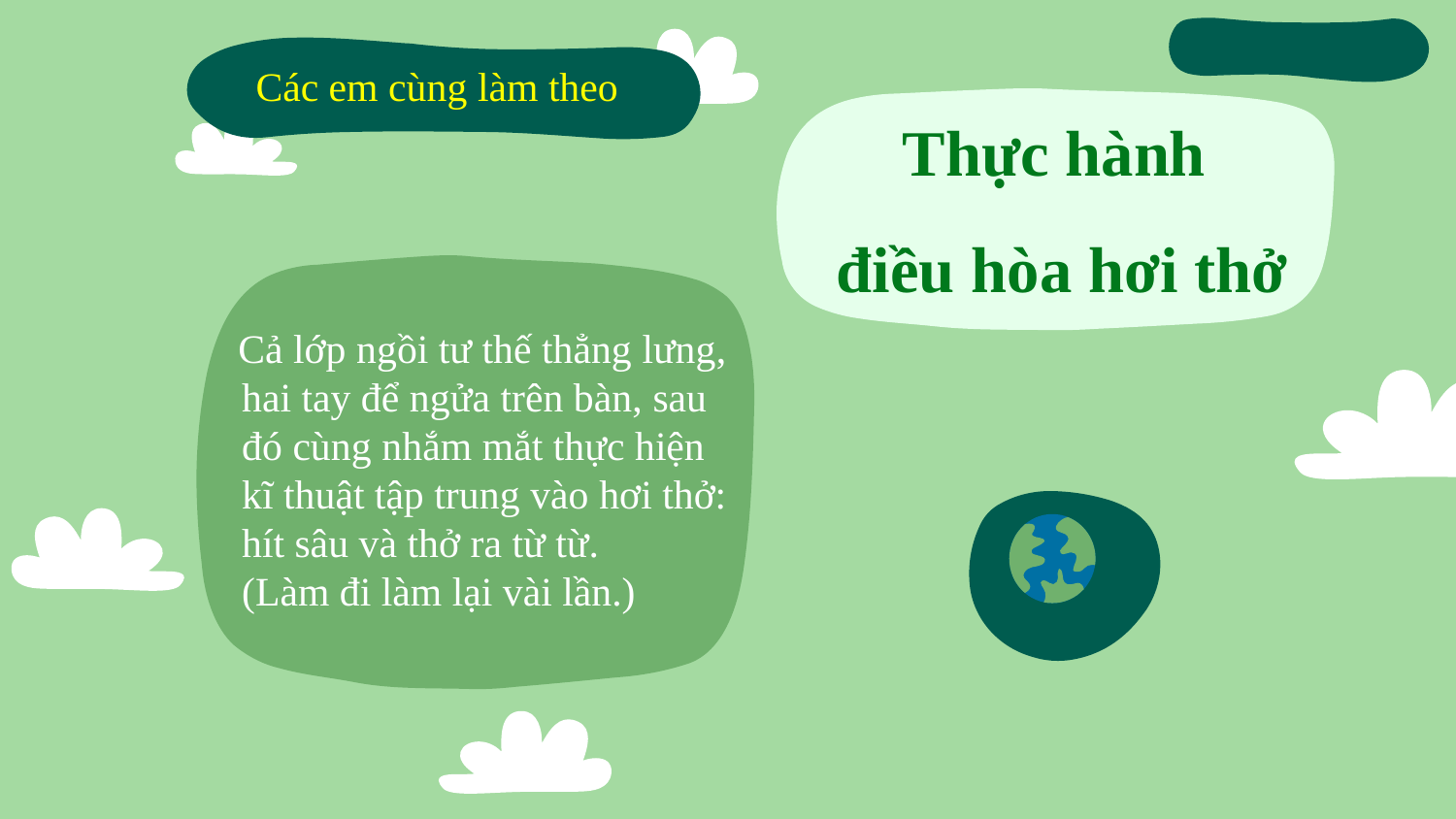

Các em cùng làm theo
Thực hành
điều hòa hơi thở

     Cả lớp ngồi tư thế thẳng lưng, hai tay để ngửa trên bàn, sau đó cùng nhắm mắt thực hiện kĩ thuật tập trung vào hơi thở: hít sâu và thở ra từ từ.
	(Làm đi làm lại vài lần.)